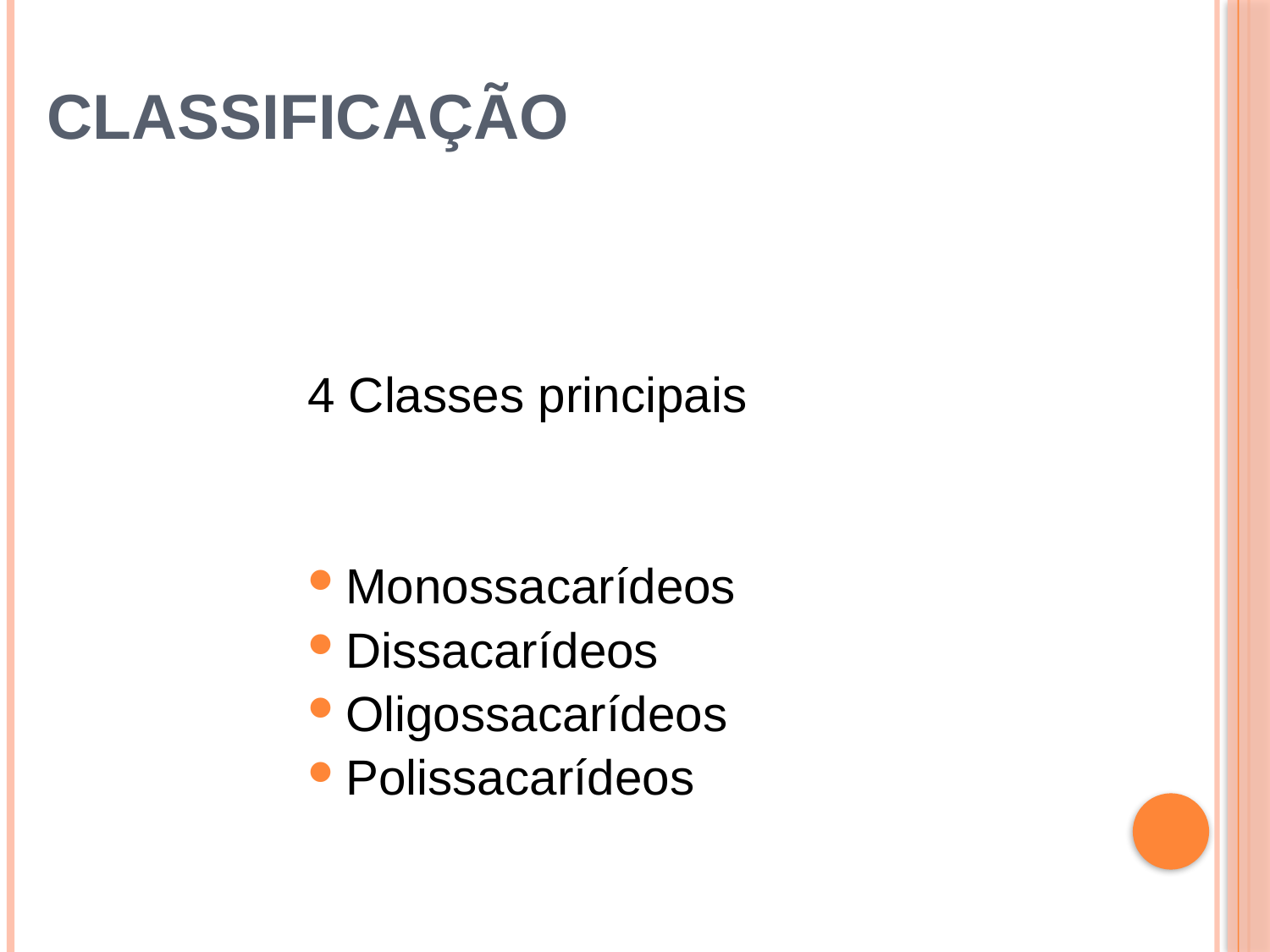

# Classificação

4 Classes principais

Monossacarídeos
Dissacarídeos
Oligossacarídeos
Polissacarídeos